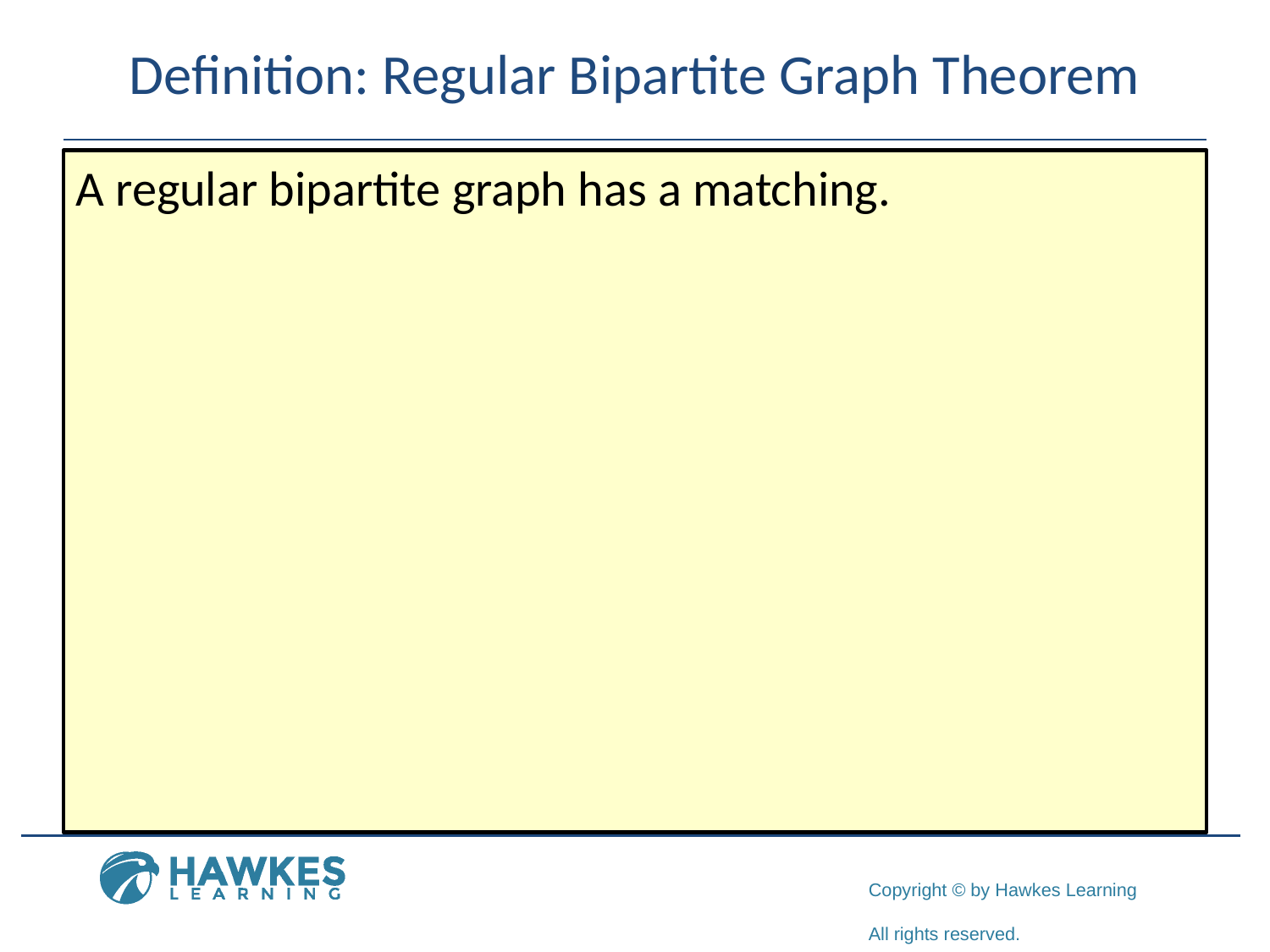

# Definition: Regular Bipartite Graph Theorem
A regular bipartite graph has a matching.